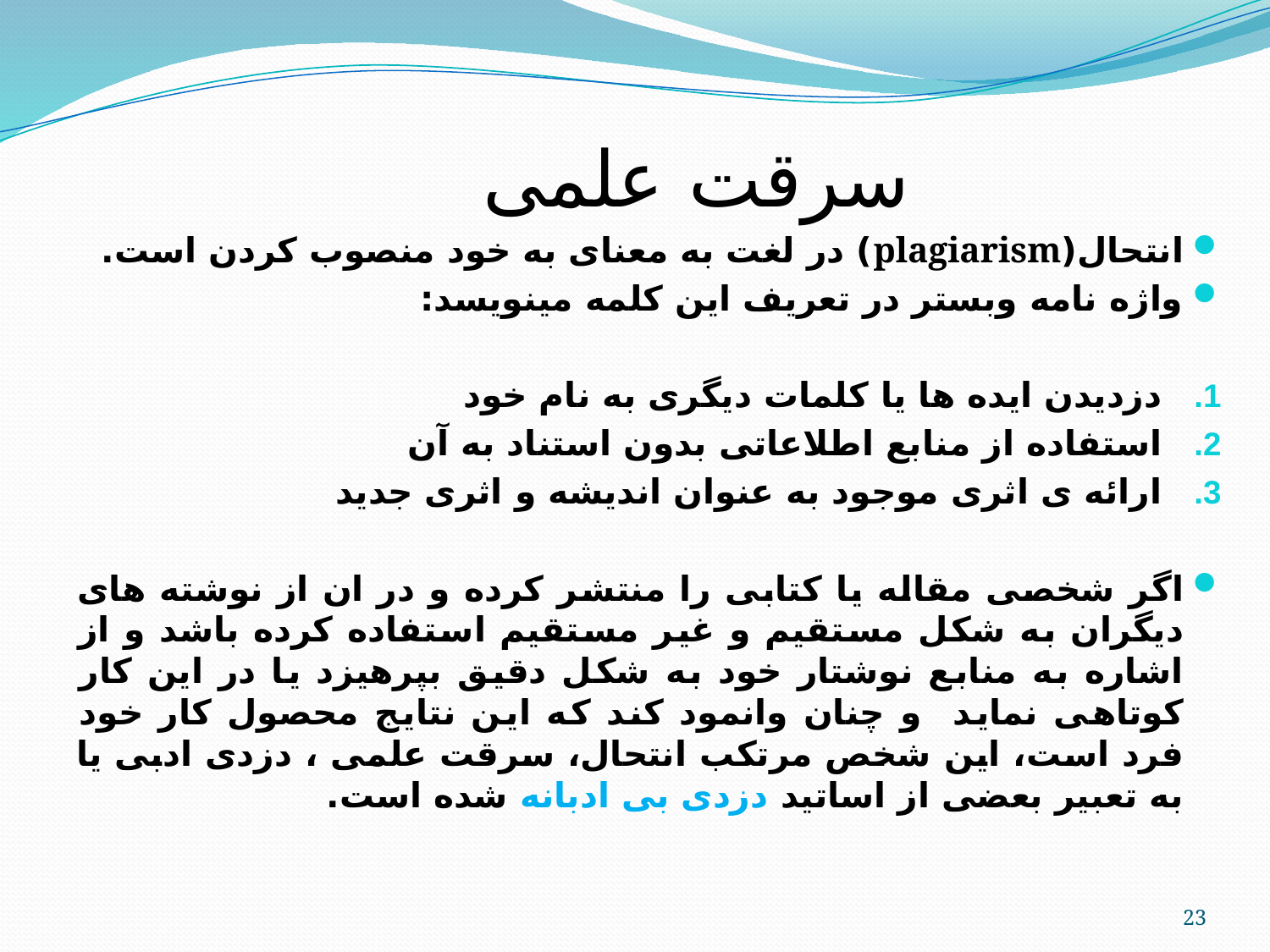

# سرقت علمی
انتحال(plagiarism) در لغت به معنای به خود منصوب کردن است.
واژه نامه وبستر در تعریف این کلمه مینویسد:

دزدیدن ایده ها یا کلمات دیگری به نام خود
استفاده از منابع اطلاعاتی بدون استناد به آن
ارائه ی اثری موجود به عنوان اندیشه و اثری جدید

اگر شخصی مقاله یا کتابی را منتشر کرده و در ان از نوشته های دیگران به شکل مستقیم و غیر مستقیم استفاده کرده باشد و از اشاره به منابع نوشتار خود به شکل دقیق بپرهیزد یا در این کار کوتاهی نماید  و چنان وانمود کند که این نتایج محصول کار خود فرد است، این شخص مرتکب انتحال، سرقت علمی ، دزدی ادبی یا به تعبیر بعضی از اساتید دزدی بی ادبانه شده است.
23